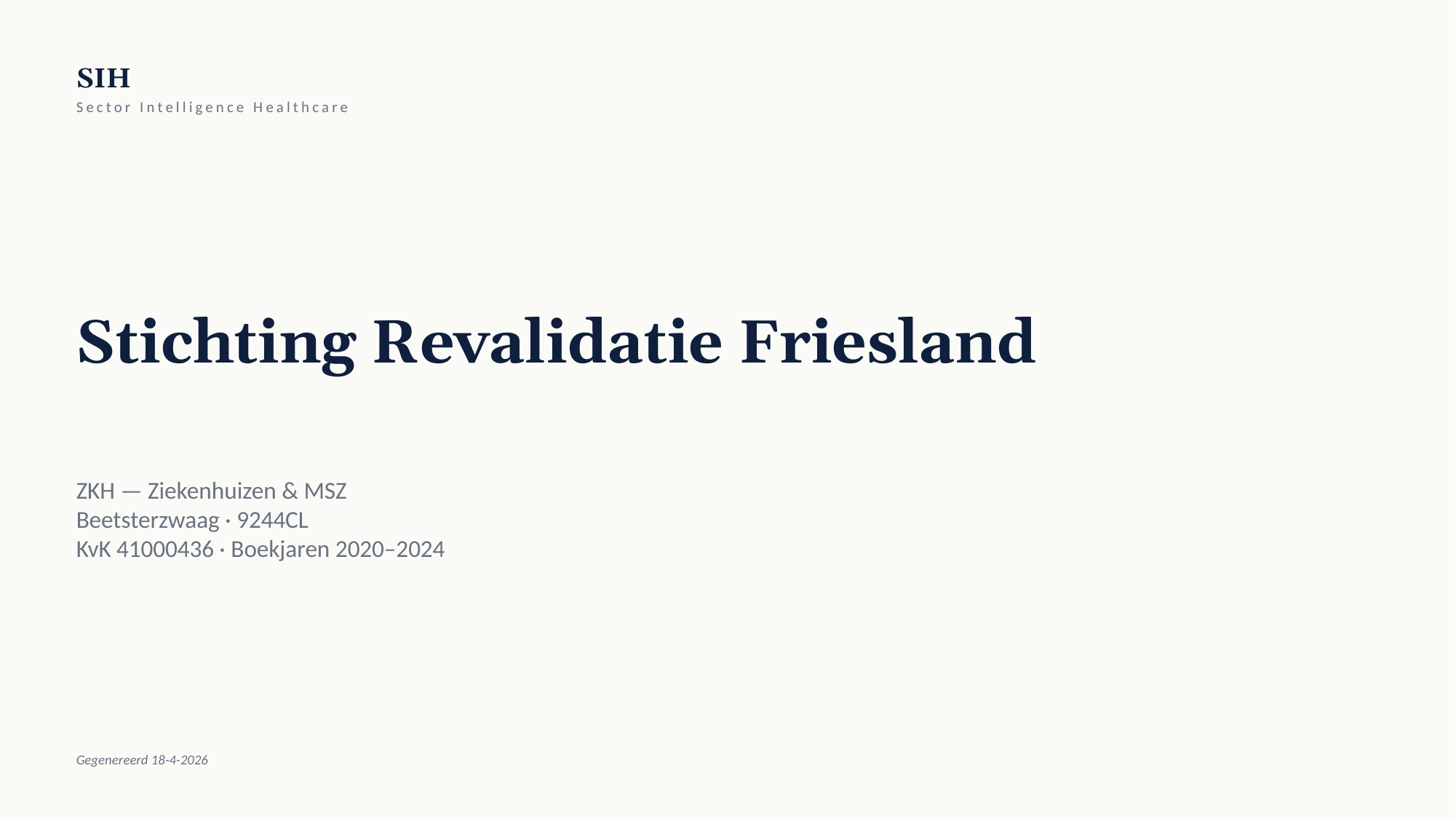

SIH
Sector Intelligence Healthcare
Stichting Revalidatie Friesland
ZKH — Ziekenhuizen & MSZ
Beetsterzwaag · 9244CL
KvK 41000436 · Boekjaren 2020–2024
Gegenereerd 18-4-2026